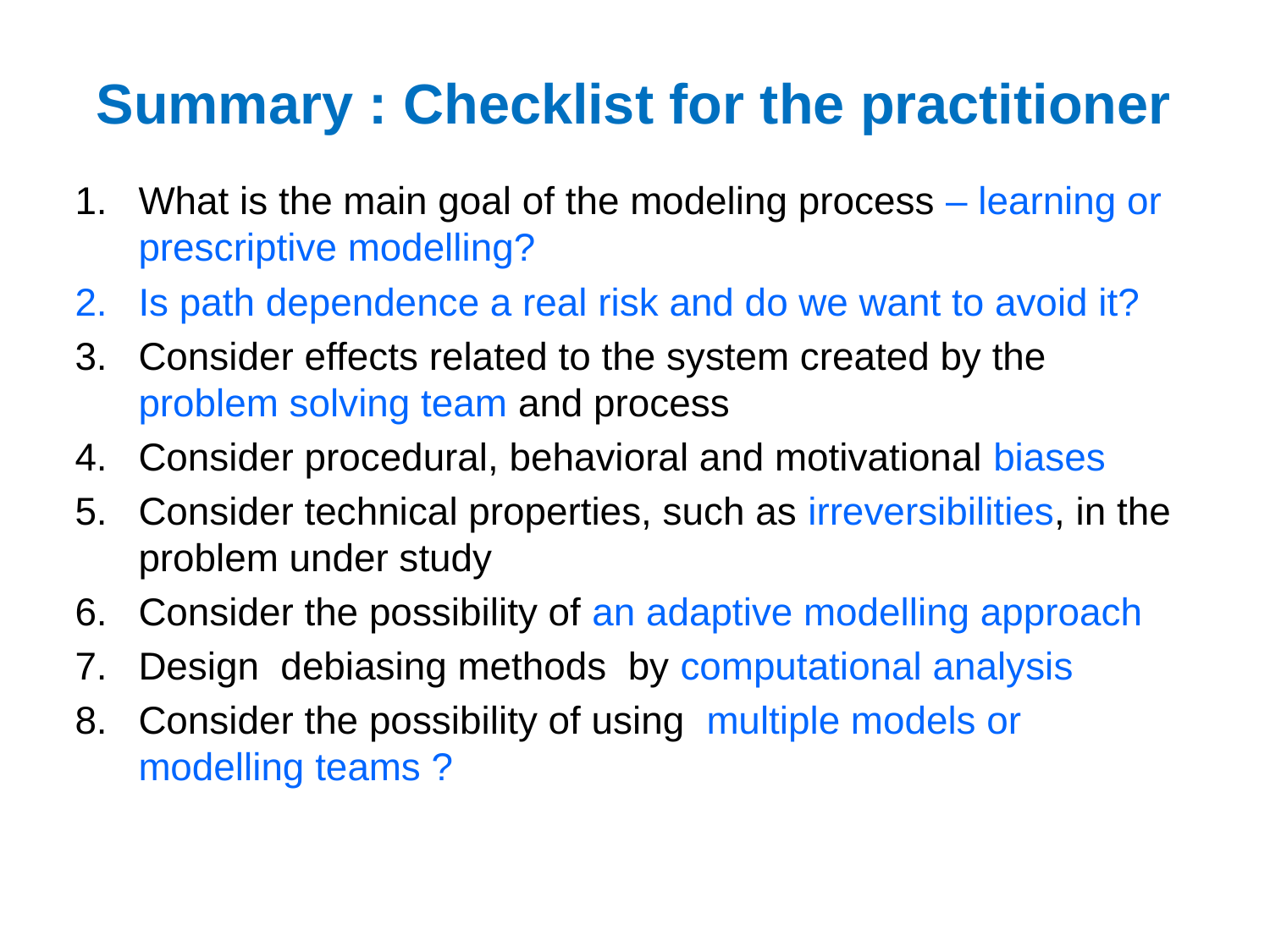

# Summary : Checklist for the practitioner
What is the main goal of the modeling process – learning or prescriptive modelling?
Is path dependence a real risk and do we want to avoid it?
Consider effects related to the system created by the problem solving team and process
Consider procedural, behavioral and motivational biases
Consider technical properties, such as irreversibilities, in the problem under study
Consider the possibility of an adaptive modelling approach
Design  debiasing methods  by computational analysis
Consider the possibility of using  multiple models or modelling teams ?